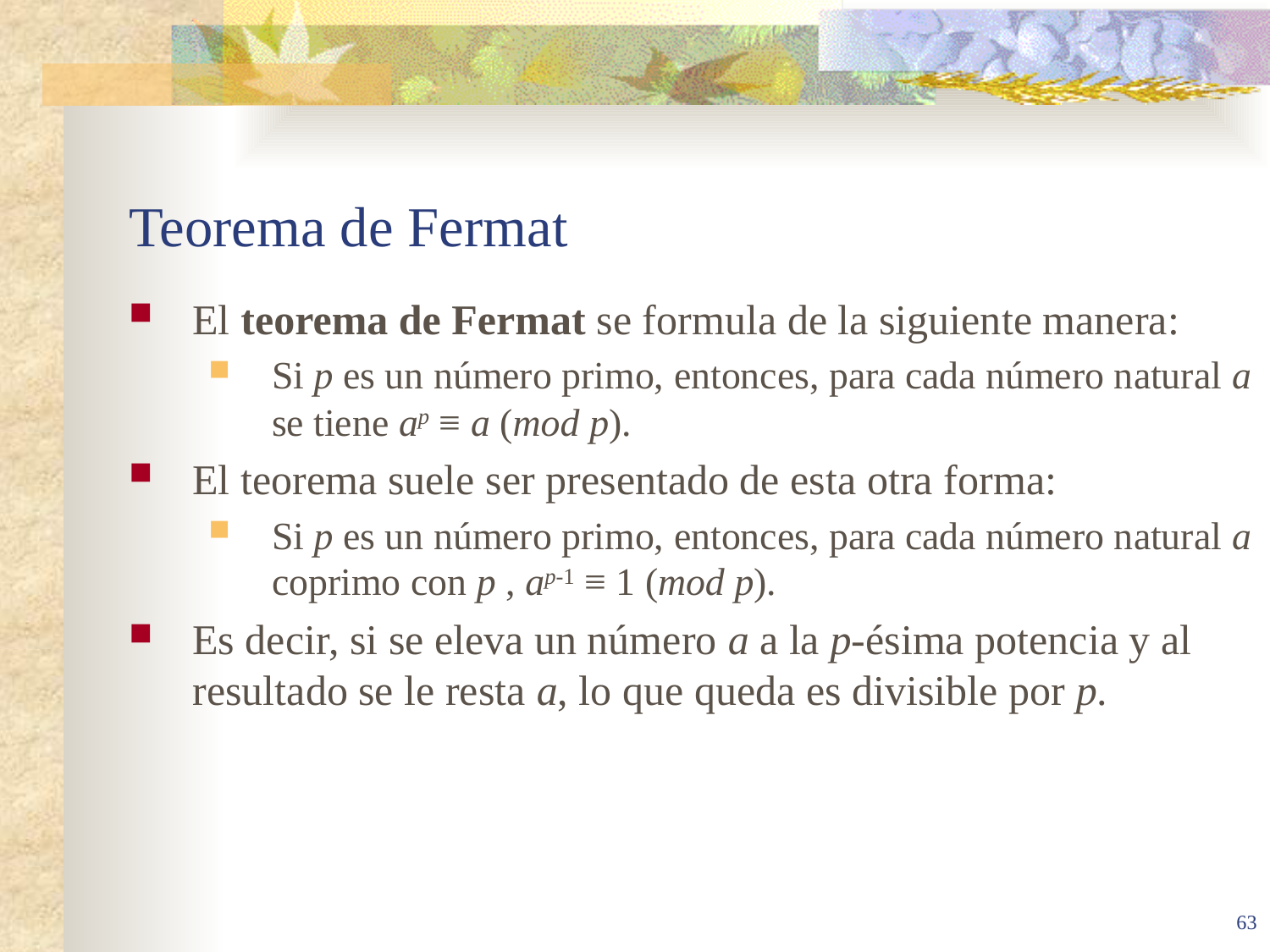

# Teorema de Fermat
El teorema de Fermat se formula de la siguiente manera:
Si p es un número primo, entonces, para cada número natural a se tiene ap ≡ a (mod p).
El teorema suele ser presentado de esta otra forma:
Si p es un número primo, entonces, para cada número natural a coprimo con p , ap-1 ≡ 1 (mod p).
Es decir, si se eleva un número a a la p-ésima potencia y al resultado se le resta a, lo que queda es divisible por p.
63